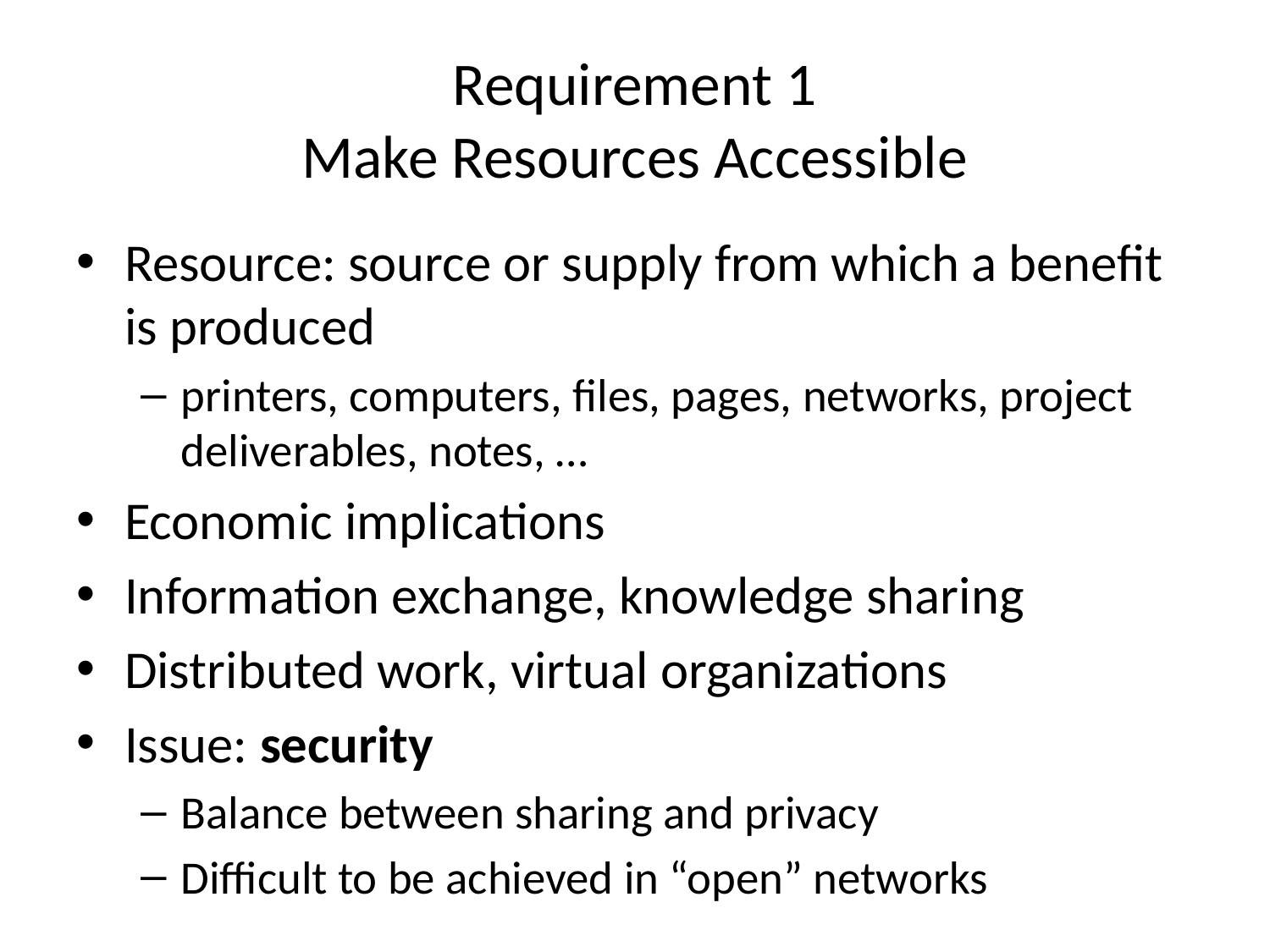

# Requirement 1 Make Resources Accessible
Resource: source or supply from which a benefit is produced
printers, computers, files, pages, networks, project deliverables, notes, …
Economic implications
Information exchange, knowledge sharing
Distributed work, virtual organizations
Issue: security
Balance between sharing and privacy
Difficult to be achieved in “open” networks